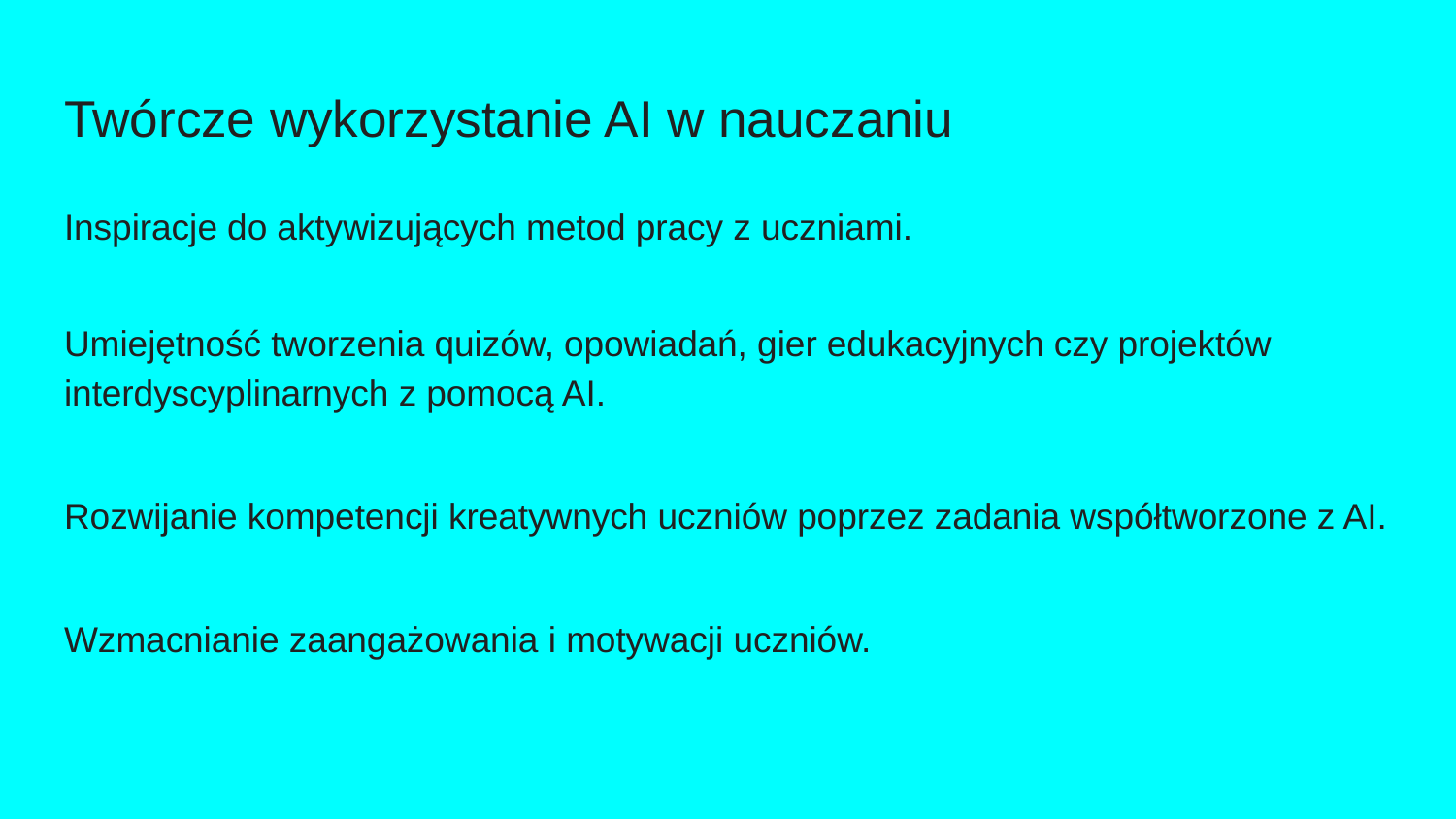

# Twórcze wykorzystanie AI w nauczaniu
Inspiracje do aktywizujących metod pracy z uczniami.
Umiejętność tworzenia quizów, opowiadań, gier edukacyjnych czy projektów interdyscyplinarnych z pomocą AI.
Rozwijanie kompetencji kreatywnych uczniów poprzez zadania współtworzone z AI.
Wzmacnianie zaangażowania i motywacji uczniów.